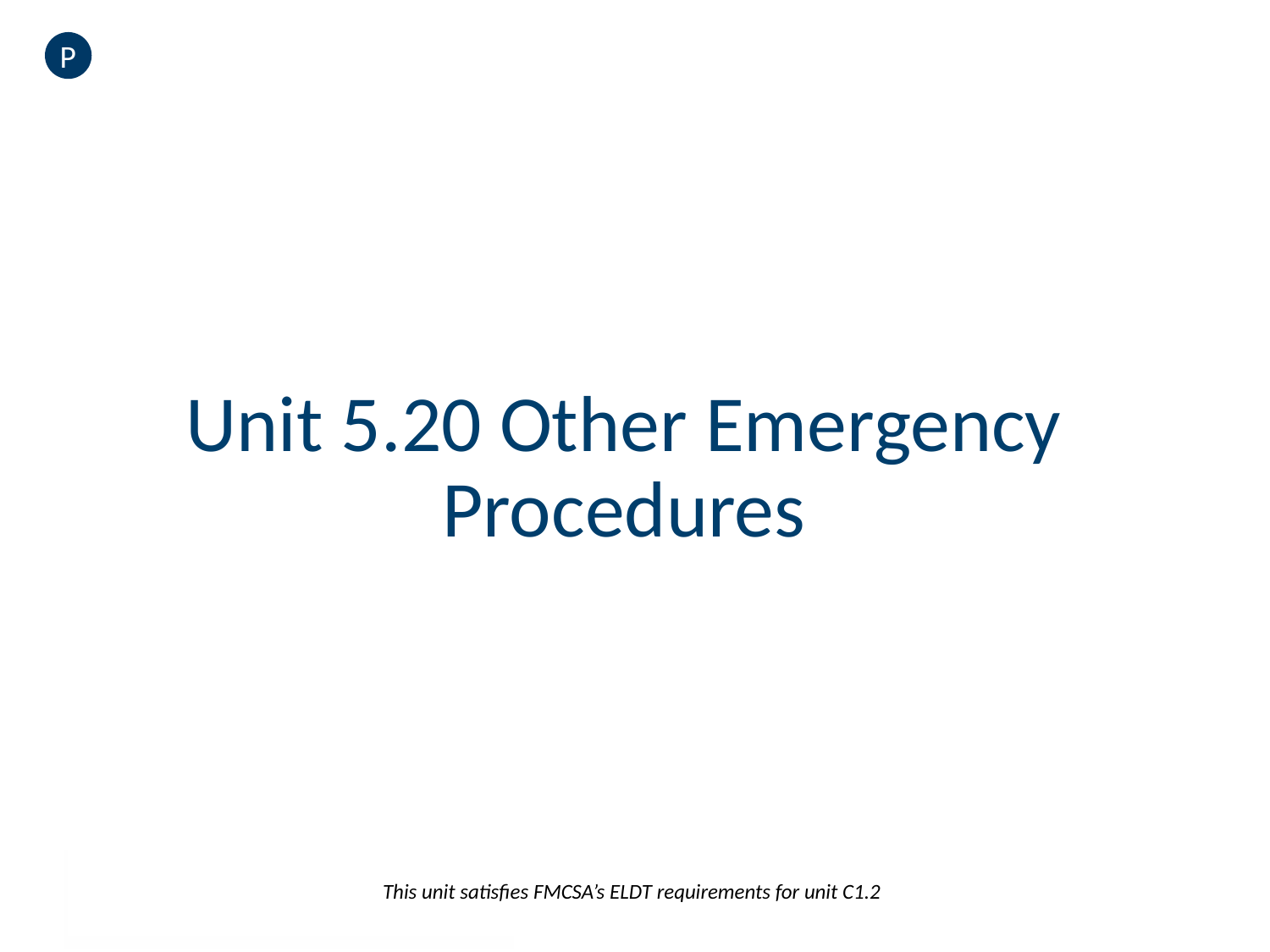

P

# Unit 5.20 Other Emergency Procedures

This unit satisfies FMCSA’s ELDT requirements for unit C1.2